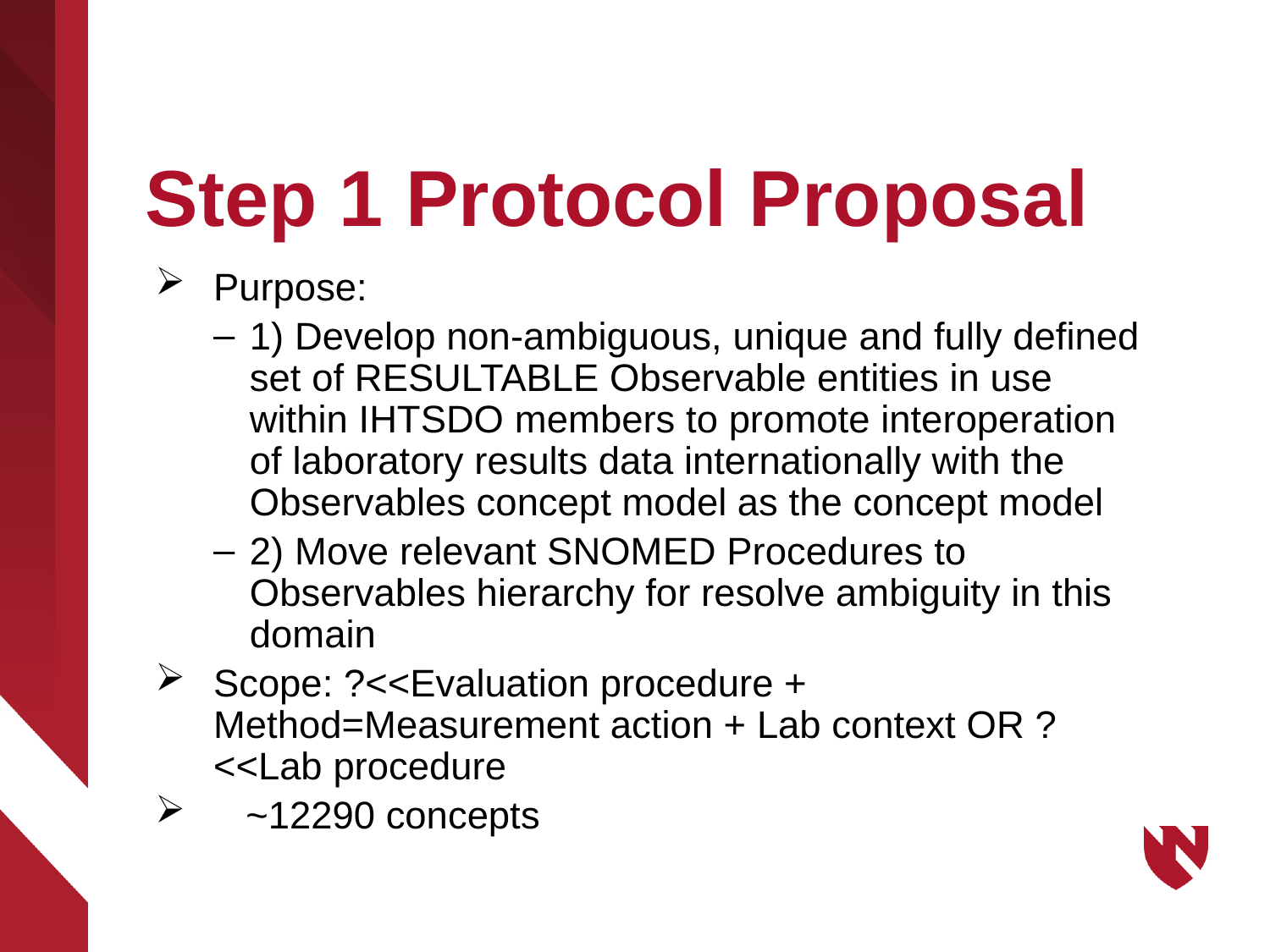

# Step 1 Protocol Proposal
Purpose:
1) Develop non-ambiguous, unique and fully defined set of RESULTABLE Observable entities in use within IHTSDO members to promote interoperation of laboratory results data internationally with the Observables concept model as the concept model
2) Move relevant SNOMED Procedures to Observables hierarchy for resolve ambiguity in this domain
Scope: ?<<Evaluation procedure + Method=Measurement action + Lab context OR ?<<Lab procedure
   ~12290 concepts